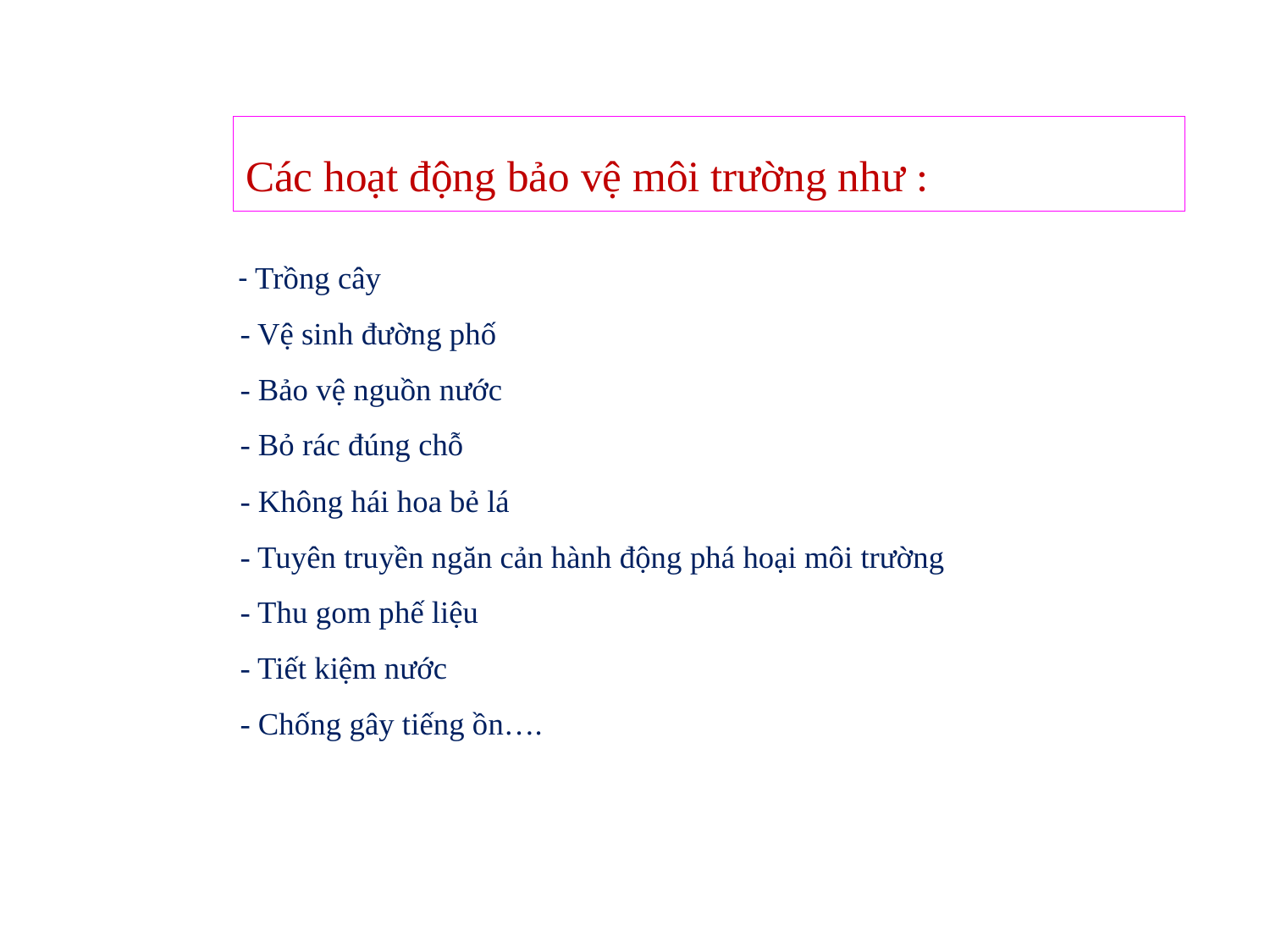

# Các hoạt động bảo vệ môi trường như :
  - Trồng cây
  - Vệ sinh đường phố
  - Bảo vệ nguồn nước
  - Bỏ rác đúng chỗ
  - Không hái hoa bẻ lá
  - Tuyên truyền ngăn cản hành động phá hoại môi trường
  - Thu gom phế liệu
  - Tiết kiệm nước
  - Chống gây tiếng ồn….